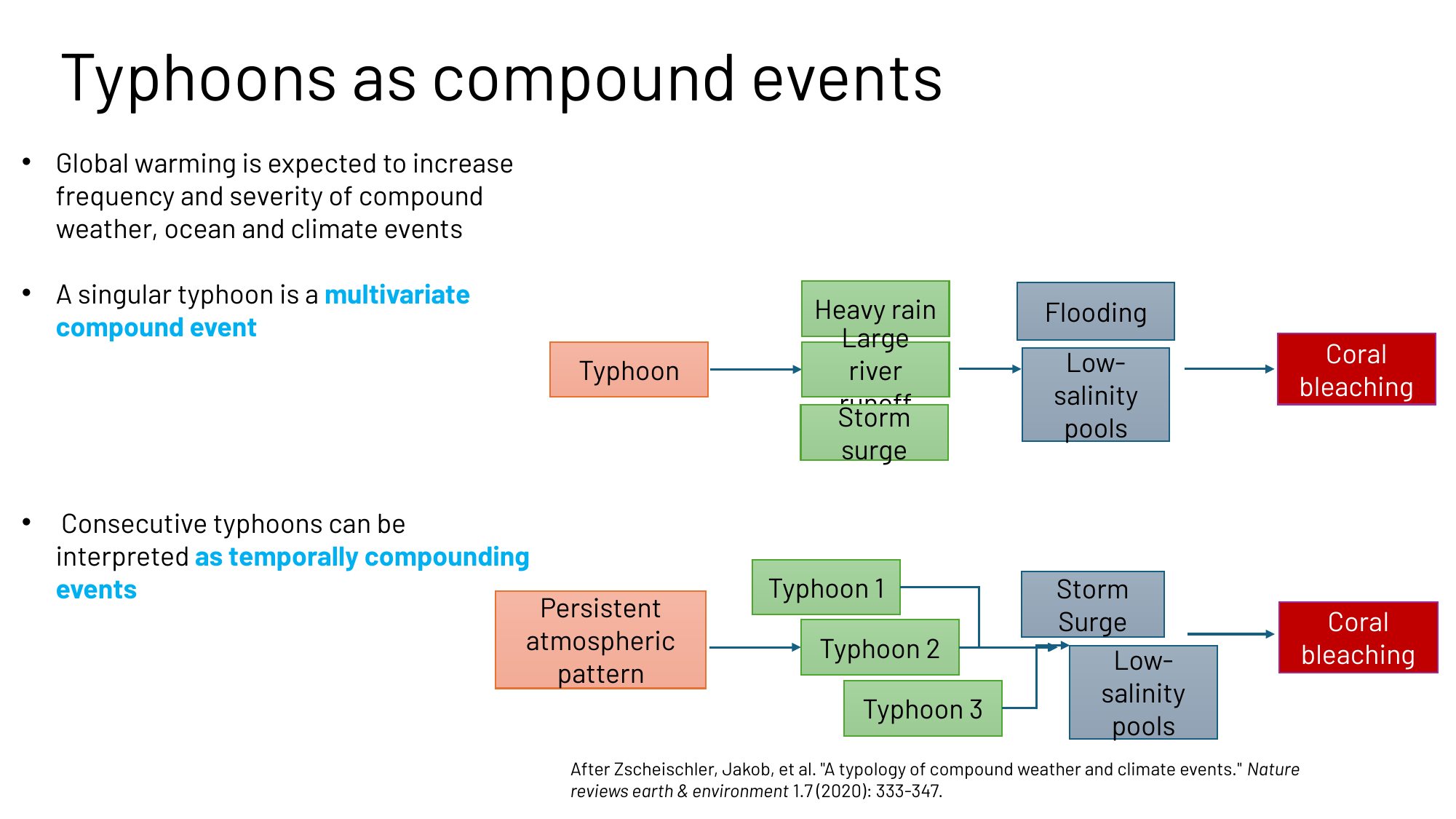

# Typhoons as compound events
Global warming is expected to increase frequency and severity of compound weather, ocean and climate events

A singular typhoon is a multivariate compound event

 Consecutive typhoons can be interpreted as temporally compounding events

Heavy rain
Flooding
Coral bleaching
Typhoon
Large river runoff
Low-salinity pools
Storm surge
Typhoon 1
Storm Surge
Persistent atmospheric pattern
Coral bleaching
Typhoon 2
Low-salinity pools
Typhoon 3
After Zscheischler, Jakob, et al. "A typology of compound weather and climate events." Nature reviews earth & environment 1.7 (2020): 333-347.